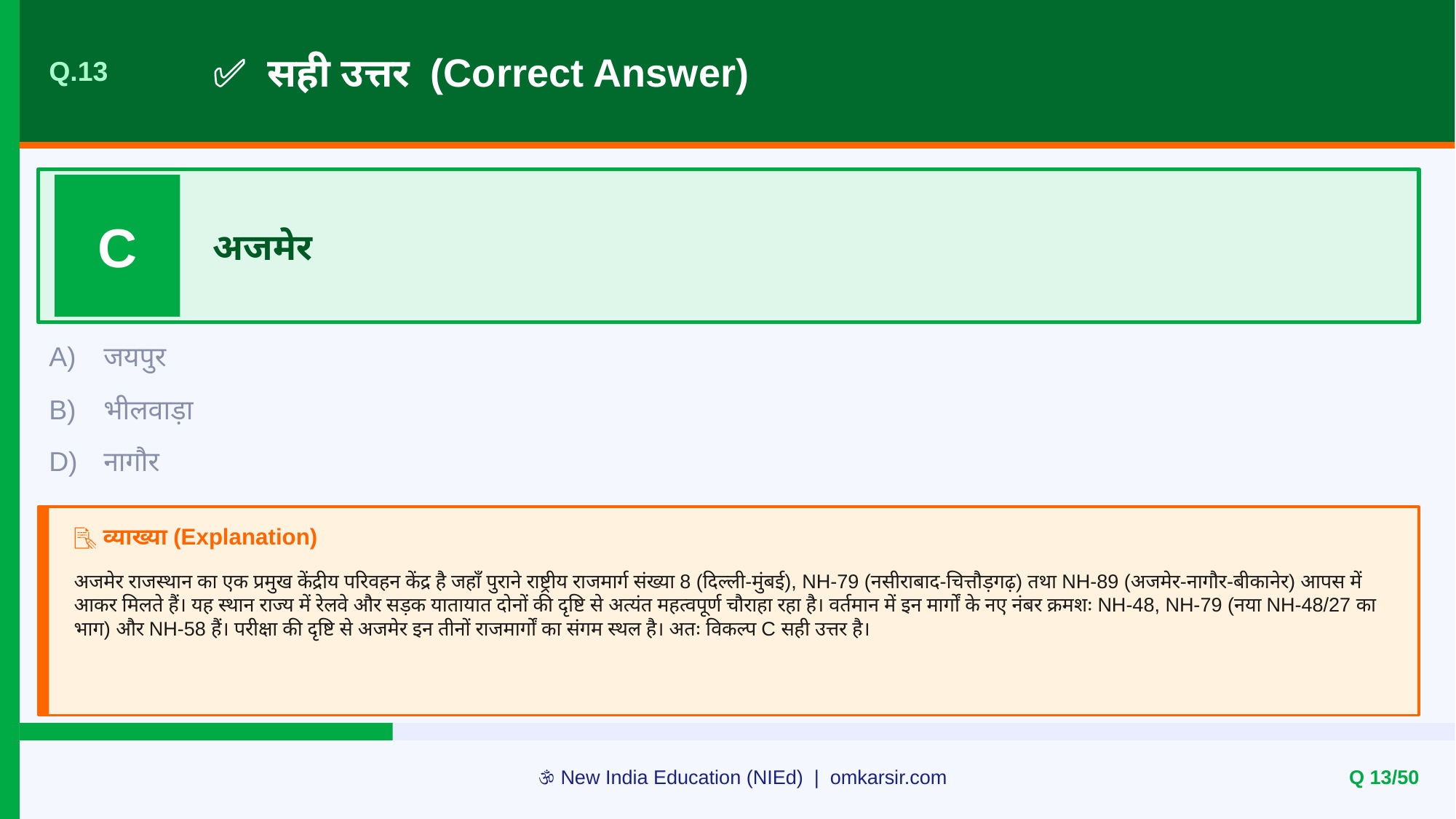

✅  सही उत्तर  (Correct Answer)
Q.13

C
अजमेर
A)
जयपुर
B)
भीलवाड़ा
D)
नागौर

📝 व्याख्या (Explanation)
अजमेर राजस्थान का एक प्रमुख केंद्रीय परिवहन केंद्र है जहाँ पुराने राष्ट्रीय राजमार्ग संख्या 8 (दिल्ली-मुंबई), NH-79 (नसीराबाद-चित्तौड़गढ़) तथा NH-89 (अजमेर-नागौर-बीकानेर) आपस में आकर मिलते हैं। यह स्थान राज्य में रेलवे और सड़क यातायात दोनों की दृष्टि से अत्यंत महत्वपूर्ण चौराहा रहा है। वर्तमान में इन मार्गों के नए नंबर क्रमशः NH-48, NH-79 (नया NH-48/27 का भाग) और NH-58 हैं। परीक्षा की दृष्टि से अजमेर इन तीनों राजमार्गों का संगम स्थल है। अतः विकल्प C सही उत्तर है।

🕉️ New India Education (NIEd)  |  omkarsir.com
Q 13/50